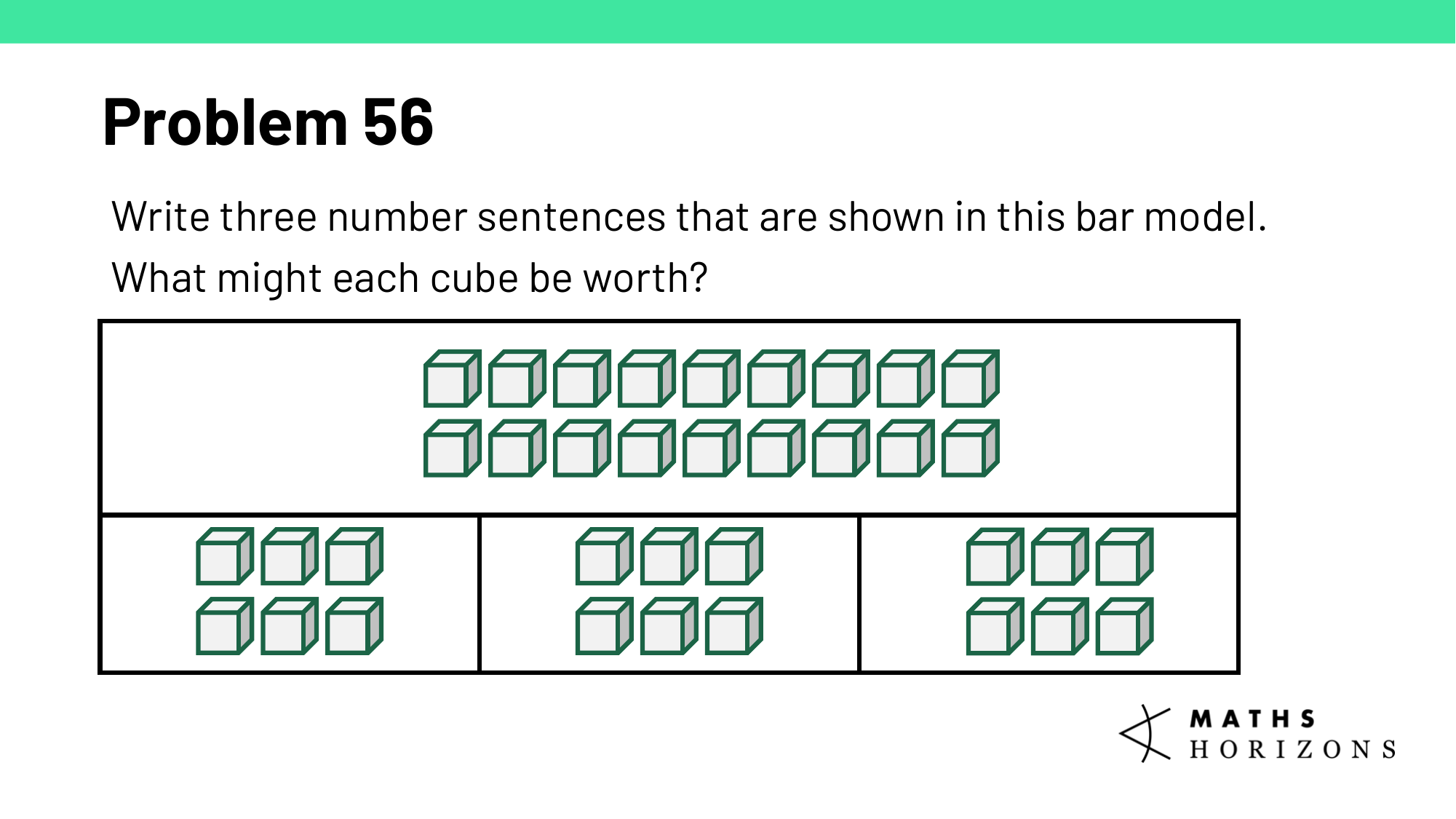

Problem 56
Write three number sentences that are shown in this bar model.
What might each cube be worth?